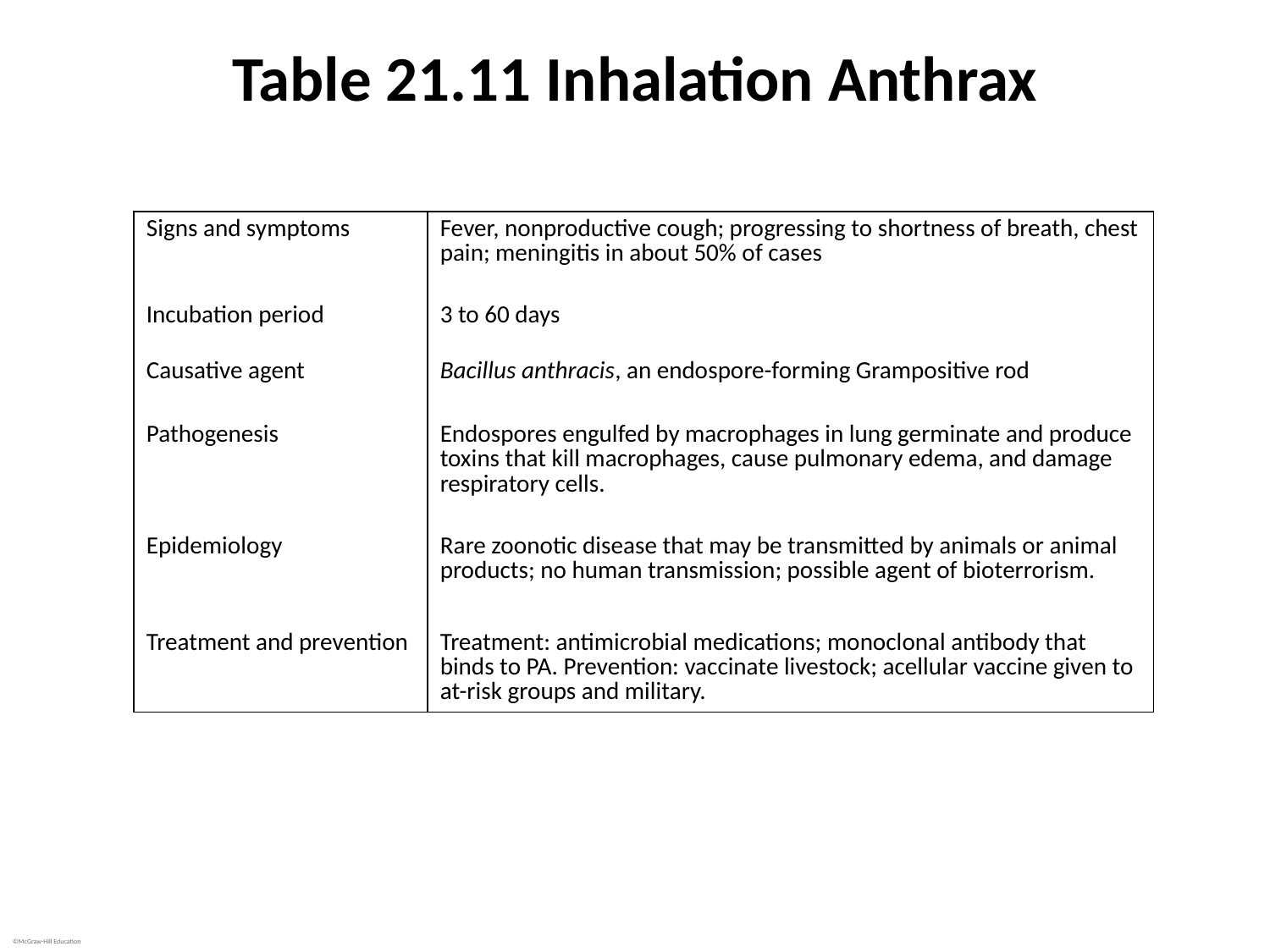

# Table 21.11 Inhalation Anthrax
| Signs and symptoms | Fever, nonproductive cough; progressing to shortness of breath, chest pain; meningitis in about 50% of cases |
| --- | --- |
| Incubation period | 3 to 60 days |
| Causative agent | Bacillus anthracis, an endospore-forming Grampositive rod |
| Pathogenesis | Endospores engulfed by macrophages in lung germinate and produce toxins that kill macrophages, cause pulmonary edema, and damage respiratory cells. |
| Epidemiology | Rare zoonotic disease that may be transmitted by animals or animal products; no human transmission; possible agent of bioterrorism. |
| Treatment and prevention | Treatment: antimicrobial medications; monoclonal antibody that binds to PA. Prevention: vaccinate livestock; acellular vaccine given to at-risk groups and military. |